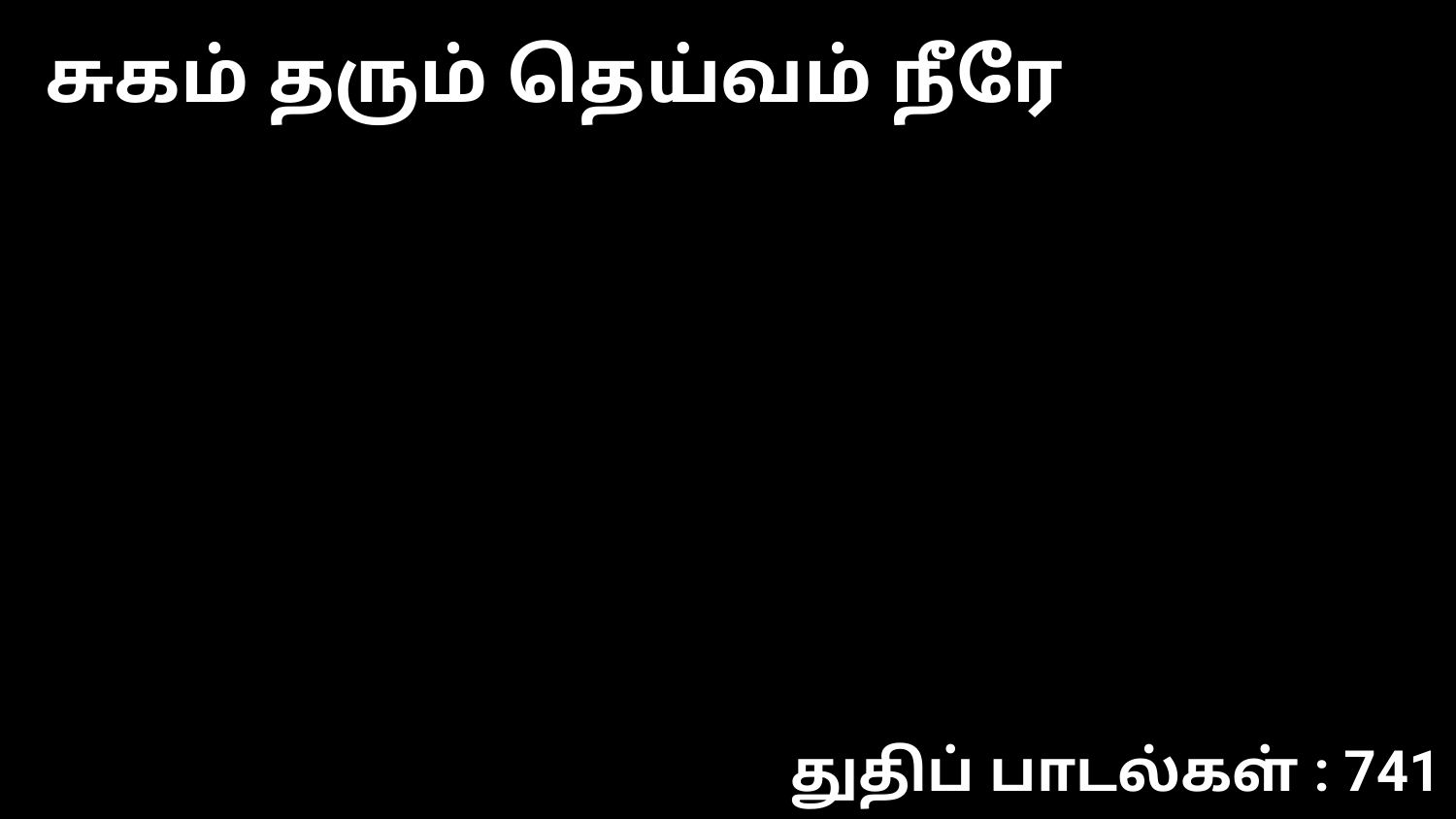

சுகம் தரும் தெய்வம் நீரே
துதிப் பாடல்கள் : 741